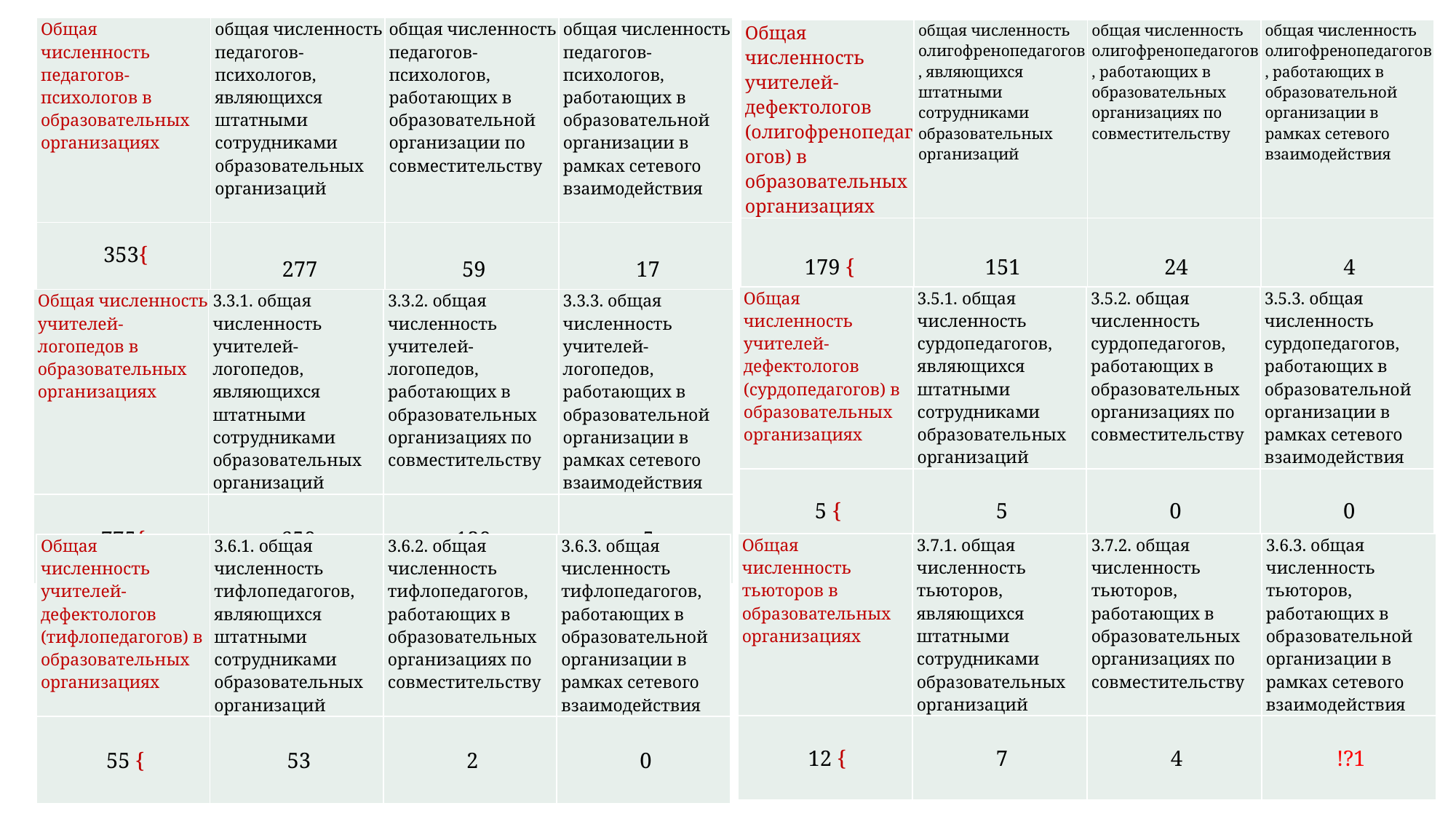

| Общая численность педагогов-психологов в образовательных организациях | общая численность педагогов-психологов, являющихся штатными сотрудниками образовательных организаций | общая численность педагогов-психологов, работающих в образовательной организации по совместительству | общая численность педагогов-психологов, работающих в образовательной организации в рамках сетевого взаимодействия |
| --- | --- | --- | --- |
| 353{ | 277 | 59 | 17 |
| Общая численность учителей-дефектологов (олигофренопедагогов) в образовательных организациях | общая численность олигофренопедагогов, являющихся штатными сотрудниками образовательных организаций | общая численность олигофренопедагогов, работающих в образовательных организациях по совместительству | общая численность олигофренопедагогов, работающих в образовательной организации в рамках сетевого взаимодействия |
| --- | --- | --- | --- |
| 179 { | 151 | 24 | 4 |
#
| Общая численность учителей-дефектологов (сурдопедагогов) в образовательных организациях | 3.5.1. общая численность сурдопедагогов, являющихся штатными сотрудниками образовательных организаций | 3.5.2. общая численность сурдопедагогов, работающих в образовательных организациях по совместительству | 3.5.3. общая численность сурдопедагогов, работающих в образовательной организации в рамках сетевого взаимодействия |
| --- | --- | --- | --- |
| 5 { | 5 | 0 | 0 |
| Общая численность учителей-логопедов в образовательных организациях | 3.3.1. общая численность учителей-логопедов, являющихся штатными сотрудниками образовательных организаций | 3.3.2. общая численность учителей-логопедов, работающих в образовательных организациях по совместительству | 3.3.3. общая численность учителей-логопедов, работающих в образовательной организации в рамках сетевого взаимодействия |
| --- | --- | --- | --- |
| 775{ | 650 | 120 | 5 |
| Общая численность тьюторов в образовательных организациях | 3.7.1. общая численность тьюторов, являющихся штатными сотрудниками образовательных организаций | 3.7.2. общая численность тьюторов, работающих в образовательных организациях по совместительству | 3.6.3. общая численность тьюторов, работающих в образовательной организации в рамках сетевого взаимодействия |
| --- | --- | --- | --- |
| 12 { | 7 | 4 | !?1 |
| Общая численность учителей-дефектологов (тифлопедагогов) в образовательных организациях | 3.6.1. общая численность тифлопедагогов, являющихся штатными сотрудниками образовательных организаций | 3.6.2. общая численность тифлопедагогов, работающих в образовательных организациях по совместительству | 3.6.3. общая численность тифлопедагогов, работающих в образовательной организации в рамках сетевого взаимодействия |
| --- | --- | --- | --- |
| 55 { | 53 | 2 | 0 |